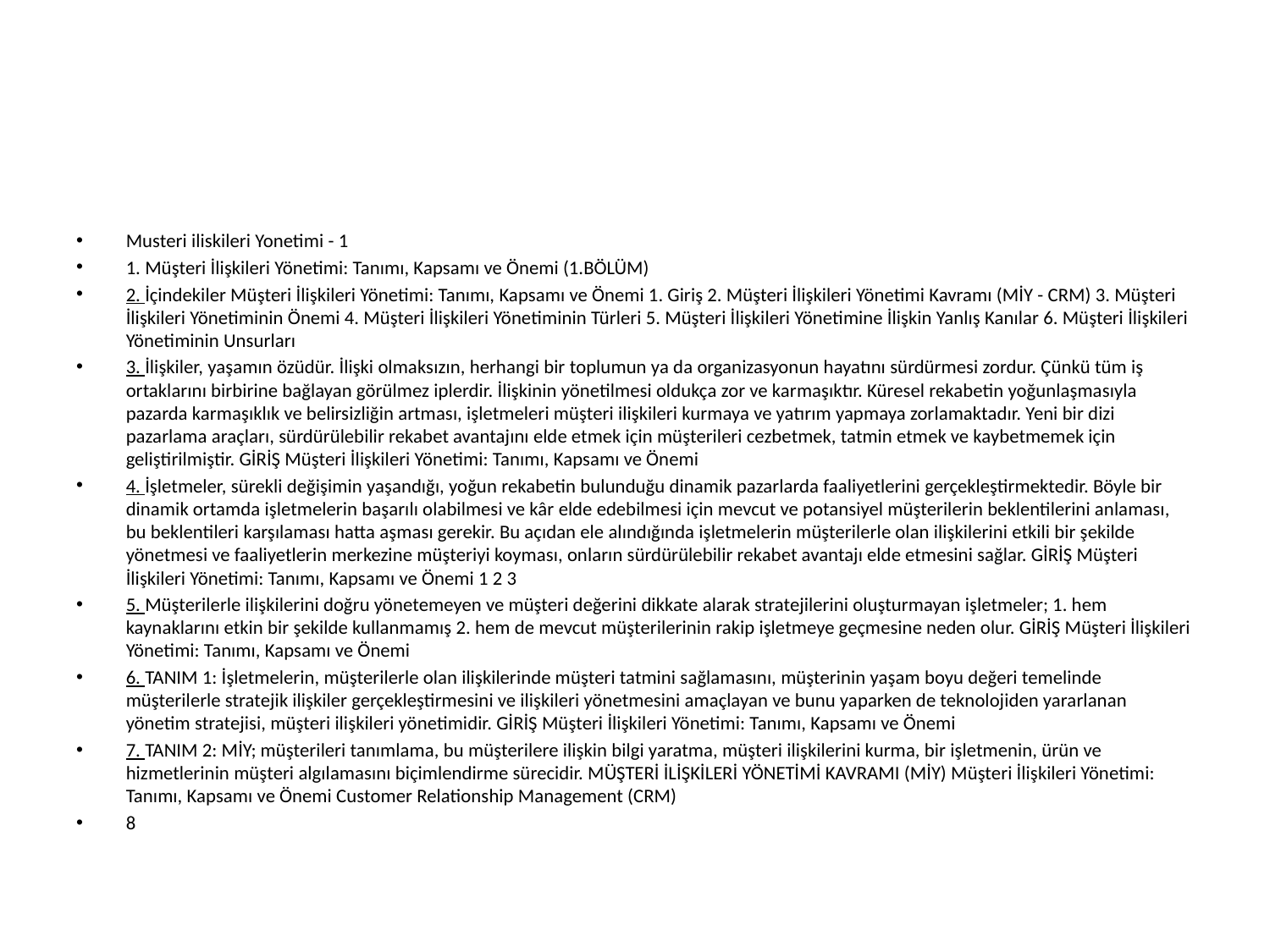

#
Musteri iliskileri Yonetimi - 1
1. Müşteri İlişkileri Yönetimi: Tanımı, Kapsamı ve Önemi (1.BÖLÜM)
2. İçindekiler Müşteri İlişkileri Yönetimi: Tanımı, Kapsamı ve Önemi 1. Giriş 2. Müşteri İlişkileri Yönetimi Kavramı (MİY - CRM) 3. Müşteri İlişkileri Yönetiminin Önemi 4. Müşteri İlişkileri Yönetiminin Türleri 5. Müşteri İlişkileri Yönetimine İlişkin Yanlış Kanılar 6. Müşteri İlişkileri Yönetiminin Unsurları
3. İlişkiler, yaşamın özüdür. İlişki olmaksızın, herhangi bir toplumun ya da organizasyonun hayatını sürdürmesi zordur. Çünkü tüm iş ortaklarını birbirine bağlayan görülmez iplerdir. İlişkinin yönetilmesi oldukça zor ve karmaşıktır. Küresel rekabetin yoğunlaşmasıyla pazarda karmaşıklık ve belirsizliğin artması, işletmeleri müşteri ilişkileri kurmaya ve yatırım yapmaya zorlamaktadır. Yeni bir dizi pazarlama araçları, sürdürülebilir rekabet avantajını elde etmek için müşterileri cezbetmek, tatmin etmek ve kaybetmemek için geliştirilmiştir. GİRİŞ Müşteri İlişkileri Yönetimi: Tanımı, Kapsamı ve Önemi
4. İşletmeler, sürekli değişimin yaşandığı, yoğun rekabetin bulunduğu dinamik pazarlarda faaliyetlerini gerçekleştirmektedir. Böyle bir dinamik ortamda işletmelerin başarılı olabilmesi ve kâr elde edebilmesi için mevcut ve potansiyel müşterilerin beklentilerini anlaması, bu beklentileri karşılaması hatta aşması gerekir. Bu açıdan ele alındığında işletmelerin müşterilerle olan ilişkilerini etkili bir şekilde yönetmesi ve faaliyetlerin merkezine müşteriyi koyması, onların sürdürülebilir rekabet avantajı elde etmesini sağlar. GİRİŞ Müşteri İlişkileri Yönetimi: Tanımı, Kapsamı ve Önemi 1 2 3
5. Müşterilerle ilişkilerini doğru yönetemeyen ve müşteri değerini dikkate alarak stratejilerini oluşturmayan işletmeler; 1. hem kaynaklarını etkin bir şekilde kullanmamış 2. hem de mevcut müşterilerinin rakip işletmeye geçmesine neden olur. GİRİŞ Müşteri İlişkileri Yönetimi: Tanımı, Kapsamı ve Önemi
6. TANIM 1: İşletmelerin, müşterilerle olan ilişkilerinde müşteri tatmini sağlamasını, müşterinin yaşam boyu değeri temelinde müşterilerle stratejik ilişkiler gerçekleştirmesini ve ilişkileri yönetmesini amaçlayan ve bunu yaparken de teknolojiden yararlanan yönetim stratejisi, müşteri ilişkileri yönetimidir. GİRİŞ Müşteri İlişkileri Yönetimi: Tanımı, Kapsamı ve Önemi
7. TANIM 2: MİY; müşterileri tanımlama, bu müşterilere ilişkin bilgi yaratma, müşteri ilişkilerini kurma, bir işletmenin, ürün ve hizmetlerinin müşteri algılamasını biçimlendirme sürecidir. MÜŞTERİ İLİŞKİLERİ YÖNETİMİ KAVRAMI (MİY) Müşteri İlişkileri Yönetimi: Tanımı, Kapsamı ve Önemi Customer Relationship Management (CRM)
8